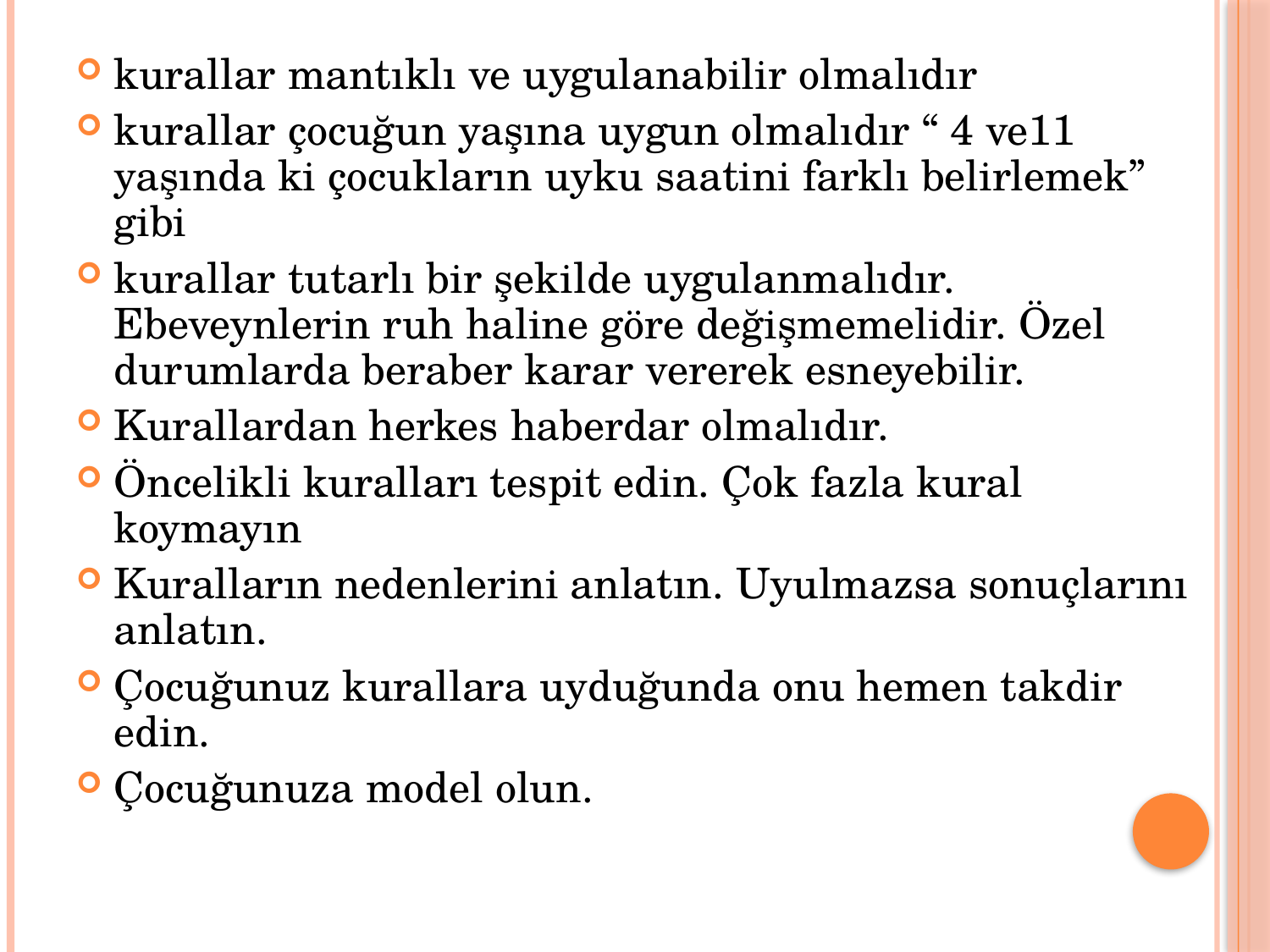

kurallar mantıklı ve uygulanabilir olmalıdır
kurallar çocuğun yaşına uygun olmalıdır “ 4 ve11 yaşında ki çocukların uyku saatini farklı belirlemek” gibi
kurallar tutarlı bir şekilde uygulanmalıdır. Ebeveynlerin ruh haline göre değişmemelidir. Özel durumlarda beraber karar vererek esneyebilir.
Kurallardan herkes haberdar olmalıdır.
Öncelikli kuralları tespit edin. Çok fazla kural koymayın
Kuralların nedenlerini anlatın. Uyulmazsa sonuçlarını anlatın.
Çocuğunuz kurallara uyduğunda onu hemen takdir edin.
Çocuğunuza model olun.